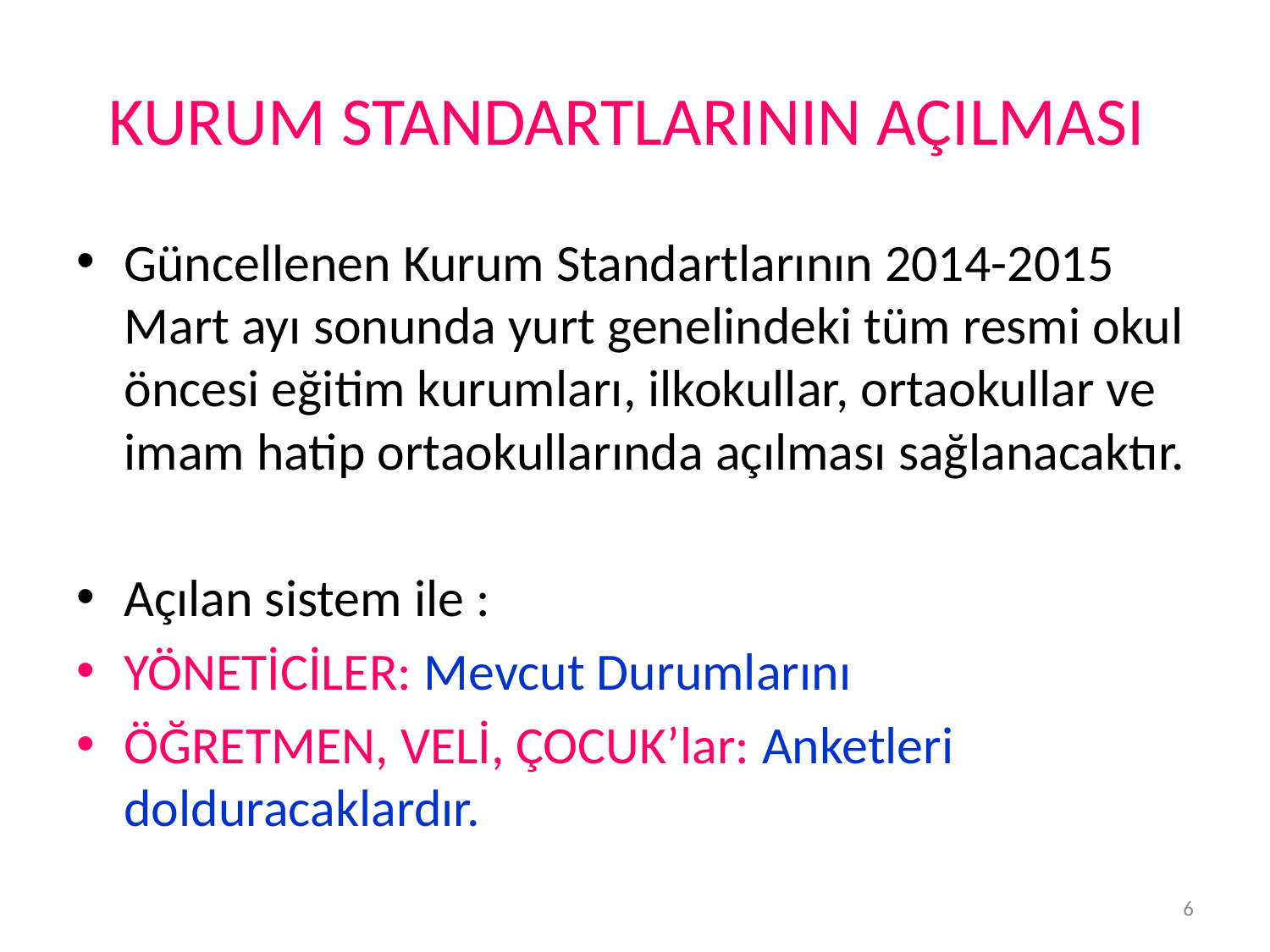

# KURUM STANDARTLARININ AÇILMASI
Güncellenen Kurum Standartlarının 2014-2015 Mart ayı sonunda yurt genelindeki tüm resmi okul öncesi eğitim kurumları, ilkokullar, ortaokullar ve imam hatip ortaokullarında açılması sağlanacaktır.

Açılan sistem ile :
YÖNETİCİLER: Mevcut Durumlarını
ÖĞRETMEN, VELİ, ÇOCUK’lar: Anketleri dolduracaklardır.
6